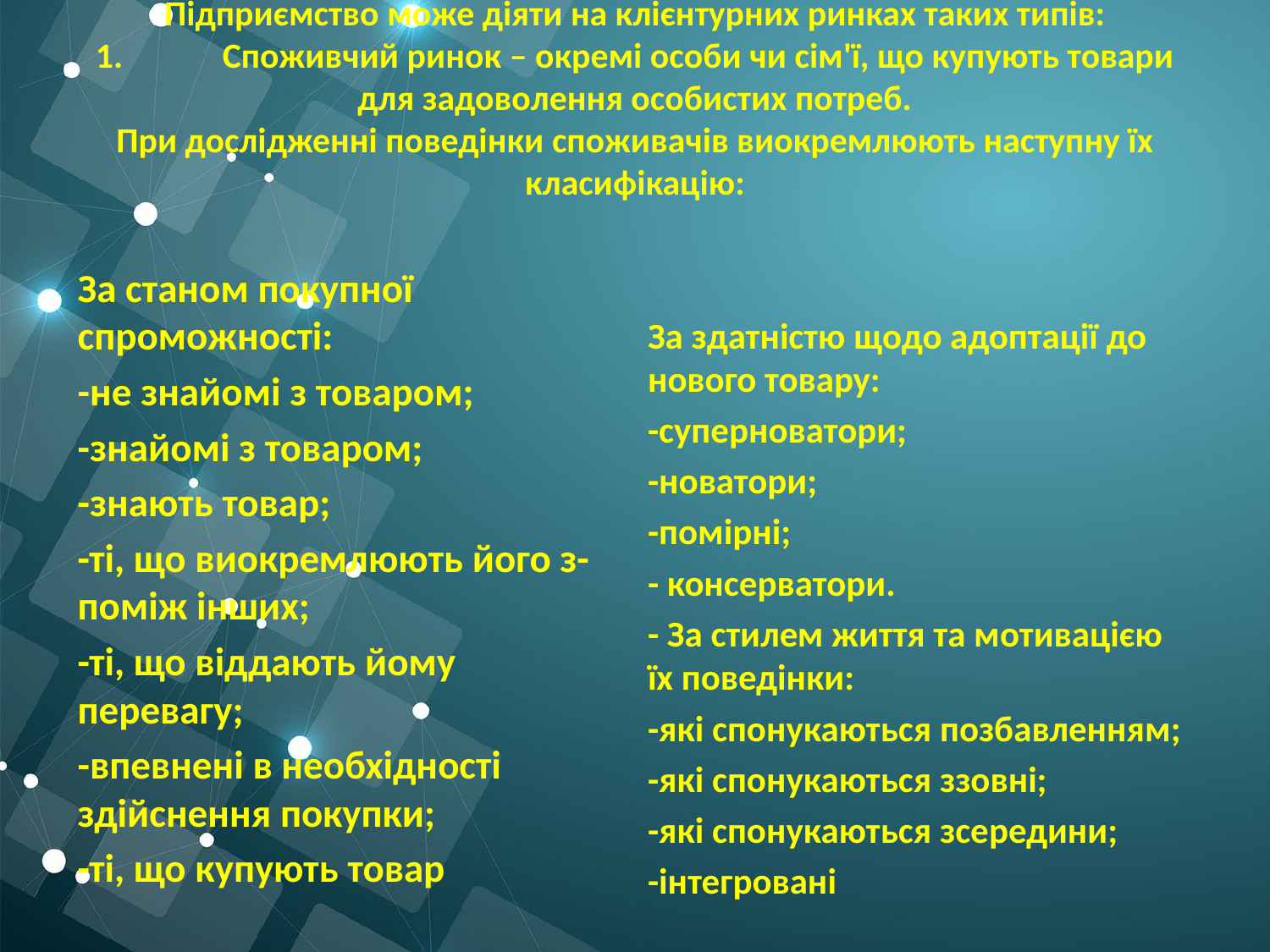

# Підприємство може діяти на клієнтурних ринках таких типів: 1.	Споживчий ринок – окремі особи чи сім'ї, що купують товари для задоволення особистих потреб. При дослідженні поведінки споживачів виокремлюють наступну їх класифікацію:
За станом покупної спроможності:
-не знайомі з товаром;
-знайомі з товаром;
-знають товар;
-ті, що виокремлюють його з-поміж інших;
-ті, що віддають йому перевагу;
-впевнені в необхідності здійснення покупки;
-ті, що купують товар

За здатністю щодо адоптації до нового товару:
-суперноватори;
-новатори;
-помірні;
- консерватори.
- За стилем життя та мотивацією їх поведінки:
-які спонукаються позбавленням;
-які спонукаються ззовні;
-які спонукаються зсередини;
-інтегровані